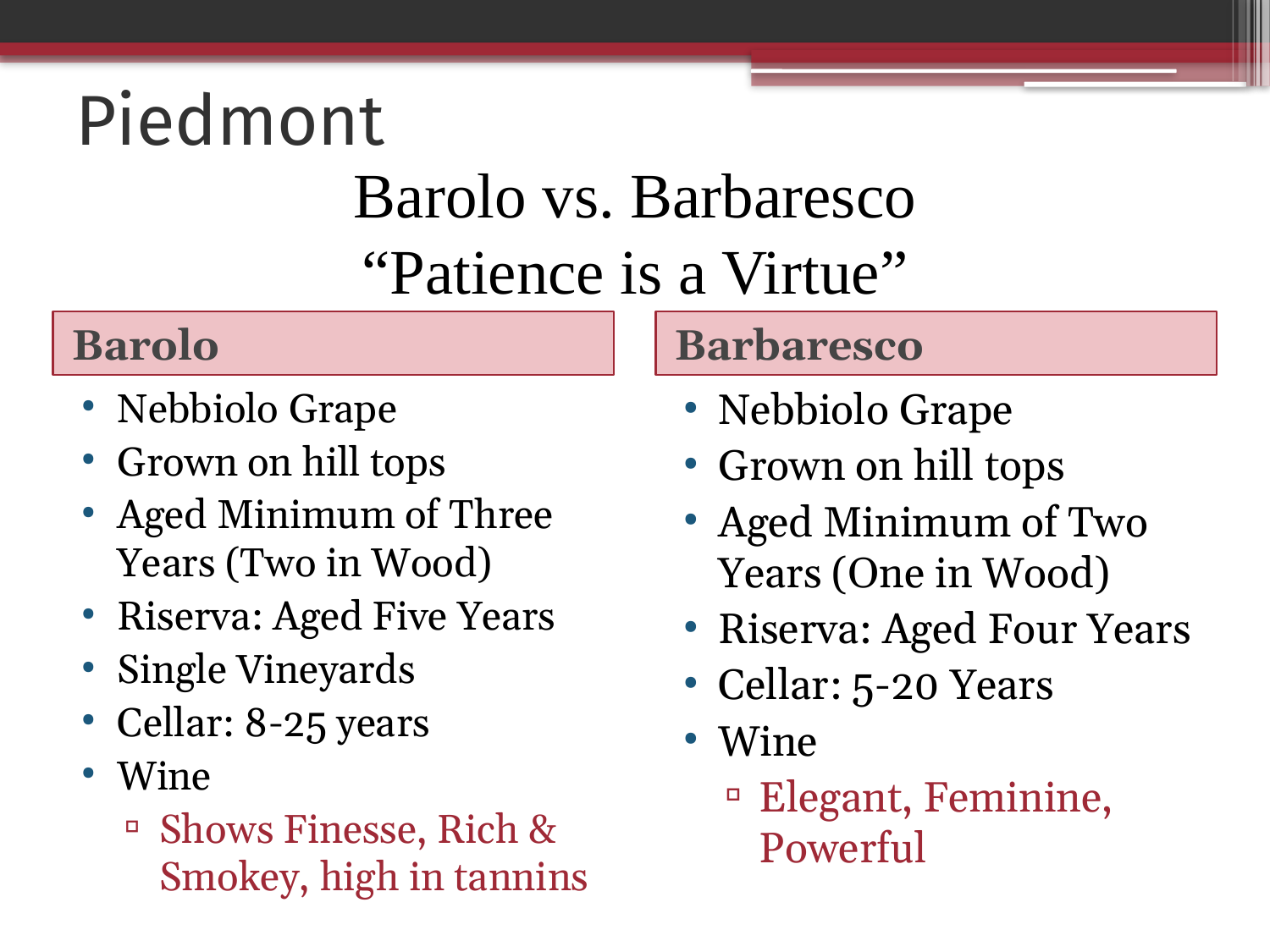

# Piedmont
Barolo vs. Barbaresco
“Patience is a Virtue”
Barolo
Barbaresco
Nebbiolo Grape
Grown on hill tops
Aged Minimum of Three Years (Two in Wood)
Riserva: Aged Five Years
Single Vineyards
Cellar: 8-25 years
Wine
Shows Finesse, Rich & Smokey, high in tannins
Nebbiolo Grape
Grown on hill tops
Aged Minimum of Two Years (One in Wood)
Riserva: Aged Four Years
Cellar: 5-20 Years
Wine
Elegant, Feminine, Powerful